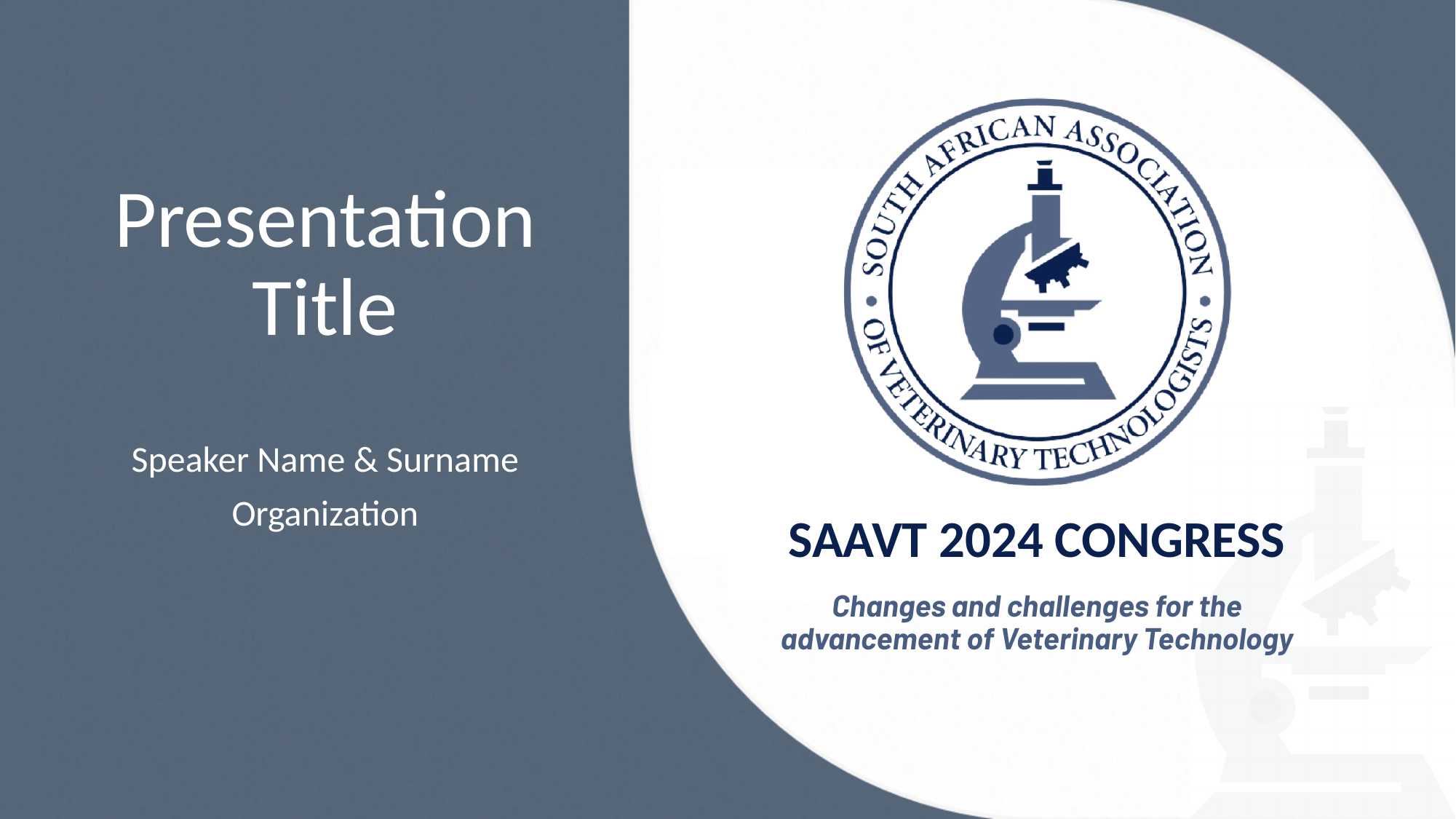

# Presentation Title
Speaker Name & Surname
Organization